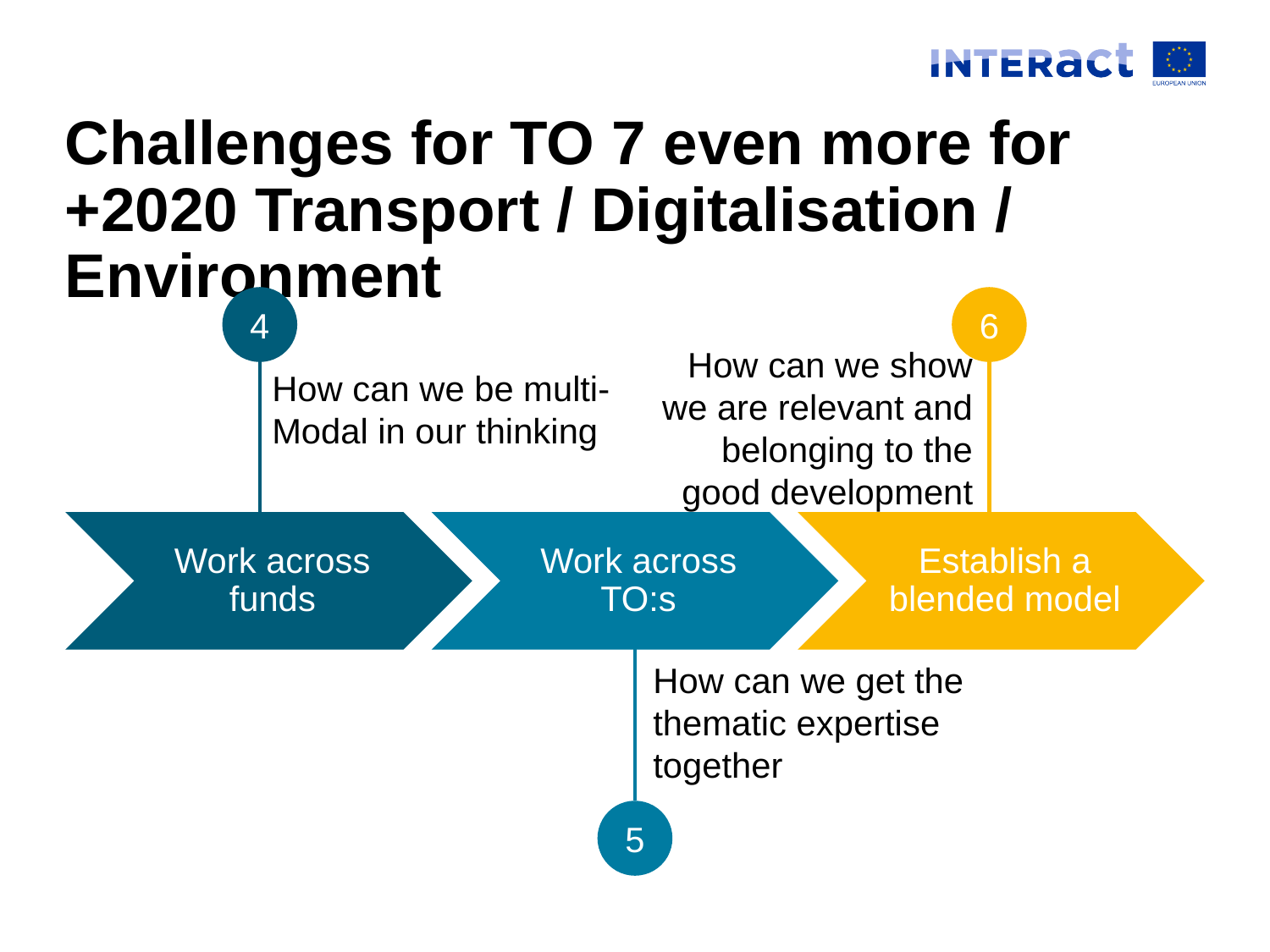

# Challenges for TO 7 even more for +2020 Transport / Digitalisation / Environment
Work across funds
Work across TO:s
Establish a blended model
4
6
How can we show we are relevant and belonging to the good development
How can we be multi-
Modal in our thinking
How can we get the thematic expertise together
5